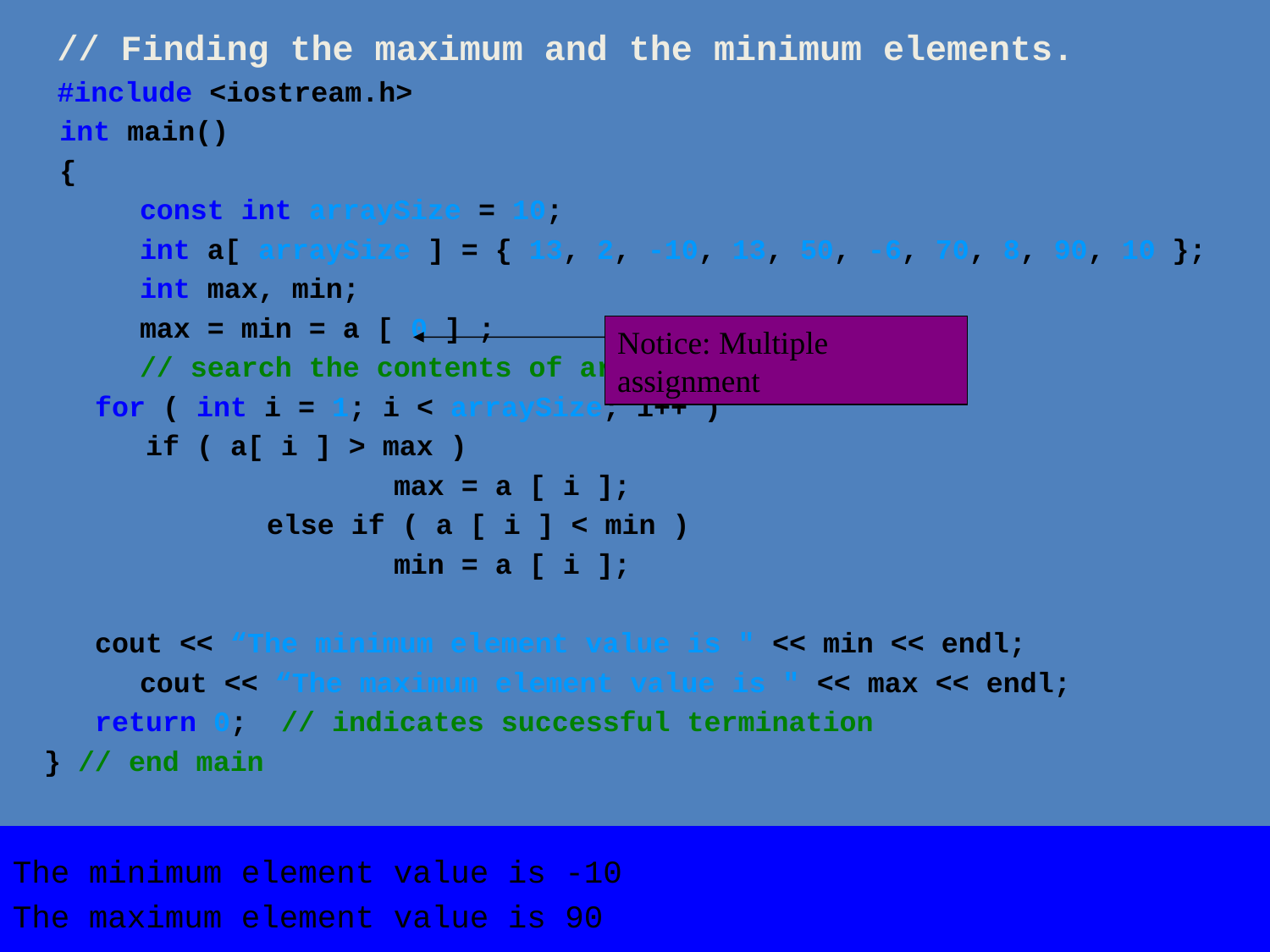

// Finding the maximum and the minimum elements.
   #include <iostream.h>
      int main()
      {
	const int arraySize = 10;
	int a[ arraySize ] = { 13, 2, -10, 13, 50, -6, 70, 8, 90, 10 };
	int max, min;
	max = min = a [ 0 ] ;
	// search the contents of array a
       for ( int i = 1; i < arraySize; i++ )
          if ( a[ i ] > max )
			max = a [ i ];
		else if ( a [ i ] < min )
			min = a [ i ];

       cout << “The minimum element value is " << min << endl;
 	cout << “The maximum element value is " << max << endl;
       return 0;  // indicates successful termination
    } // end main
Notice: Multiple assignment

The minimum element value is -10
The maximum element value is 90